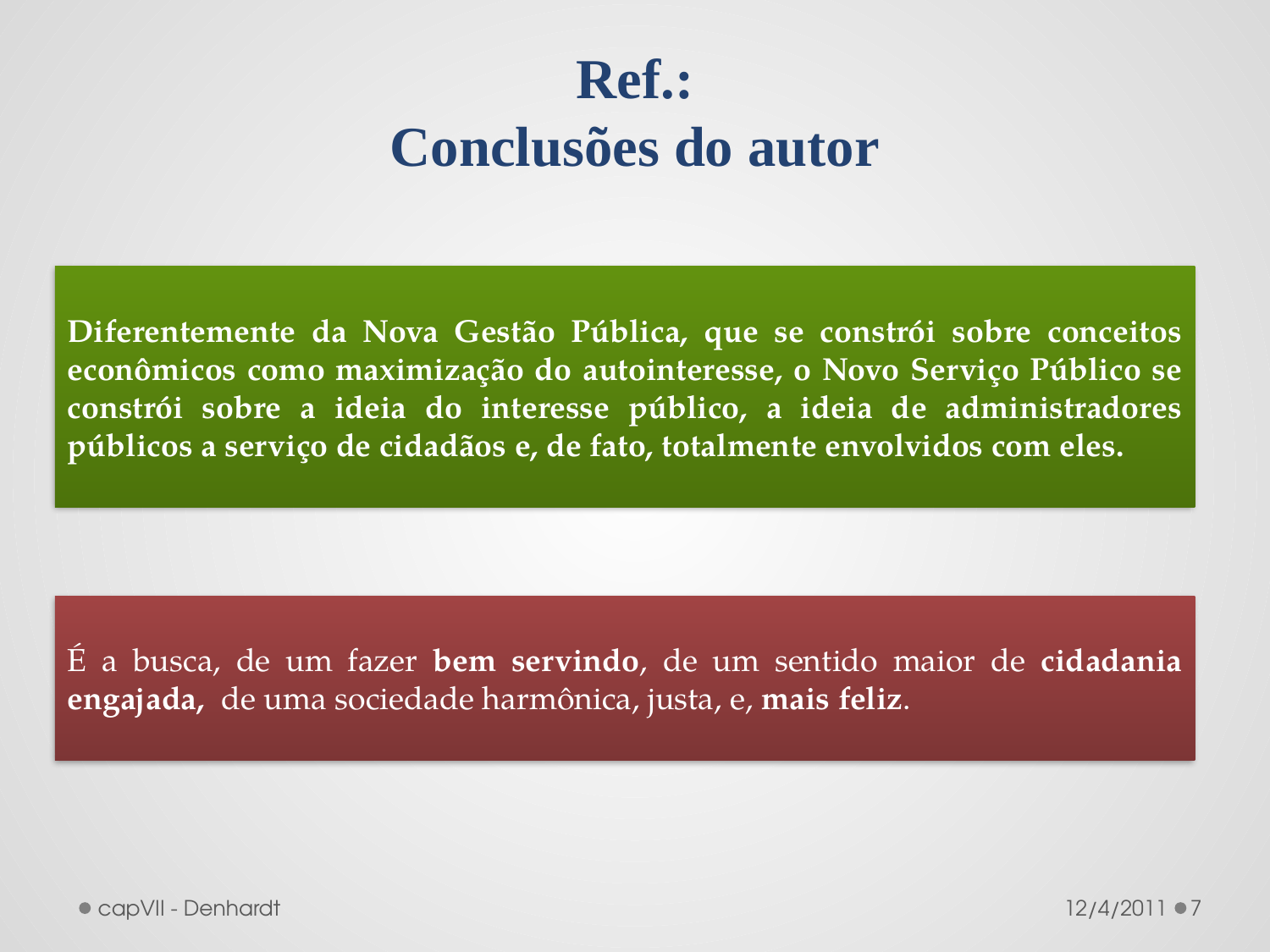

Ref.:
Conclusões do autor

Diferentemente da Nova Gestão Pública, que se constrói sobre conceitos econômicos como maximização do autointeresse, o Novo Serviço Público se constrói sobre a ideia do interesse público, a ideia de administradores públicos a serviço de cidadãos e, de fato, totalmente envolvidos com eles.

É a busca, de um fazer bem servindo, de um sentido maior de cidadania engajada,  de uma sociedade harmônica, justa, e, mais feliz.

capVII - Denhardt
12/4/2011
7